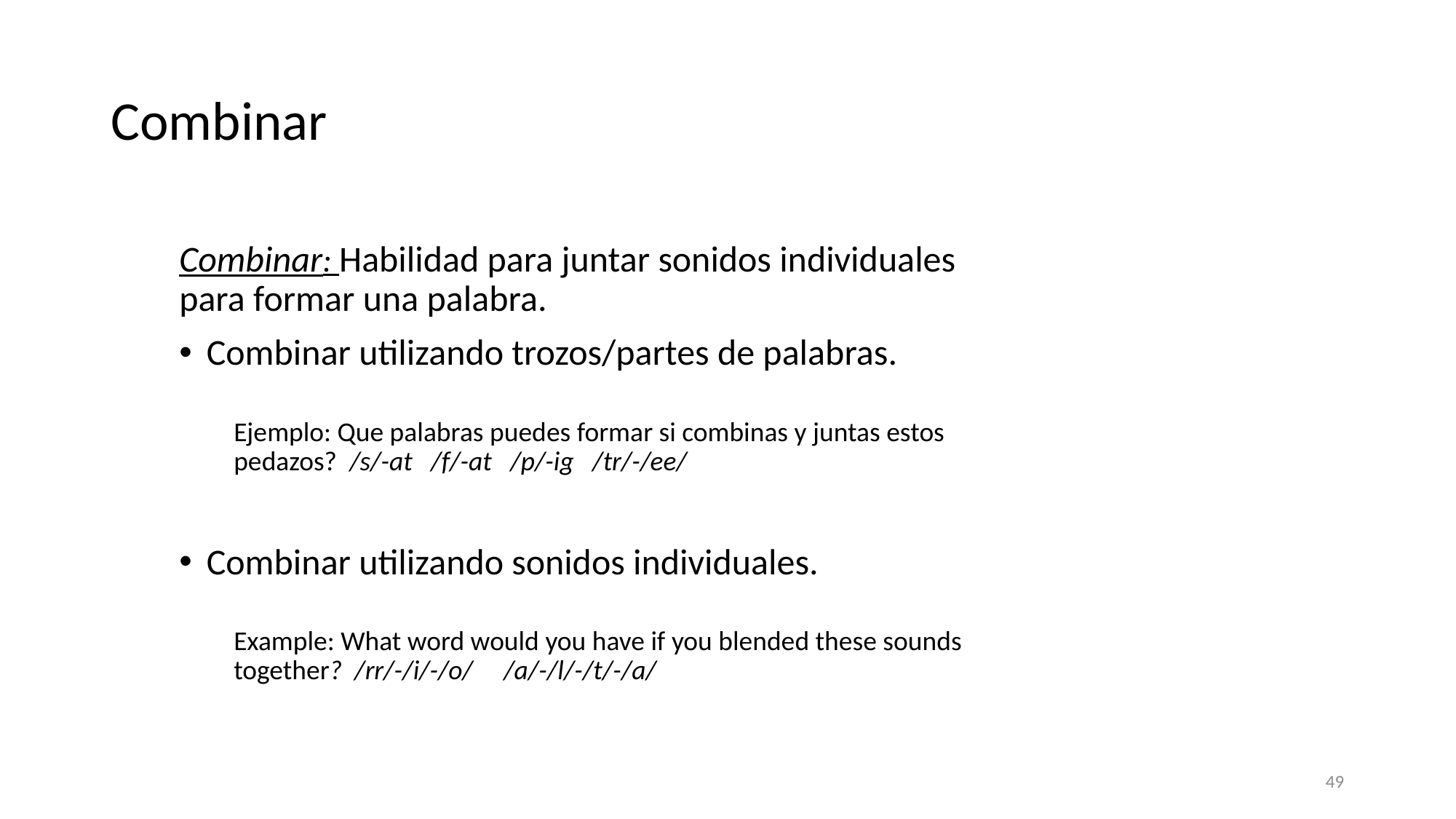

# Combinar

Combinar: Habilidad para juntar sonidos individuales para formar una palabra.
Combinar utilizando trozos/partes de palabras.

Ejemplo: Que palabras puedes formar si combinas y juntas estos pedazos?  /s/-at   /f/-at   /p/-ig   /tr/-/ee/

Combinar utilizando sonidos individuales.

Example: What word would you have if you blended these sounds together?  /rr/-/i/-/o/     /a/-/l/-/t/-/a/
49